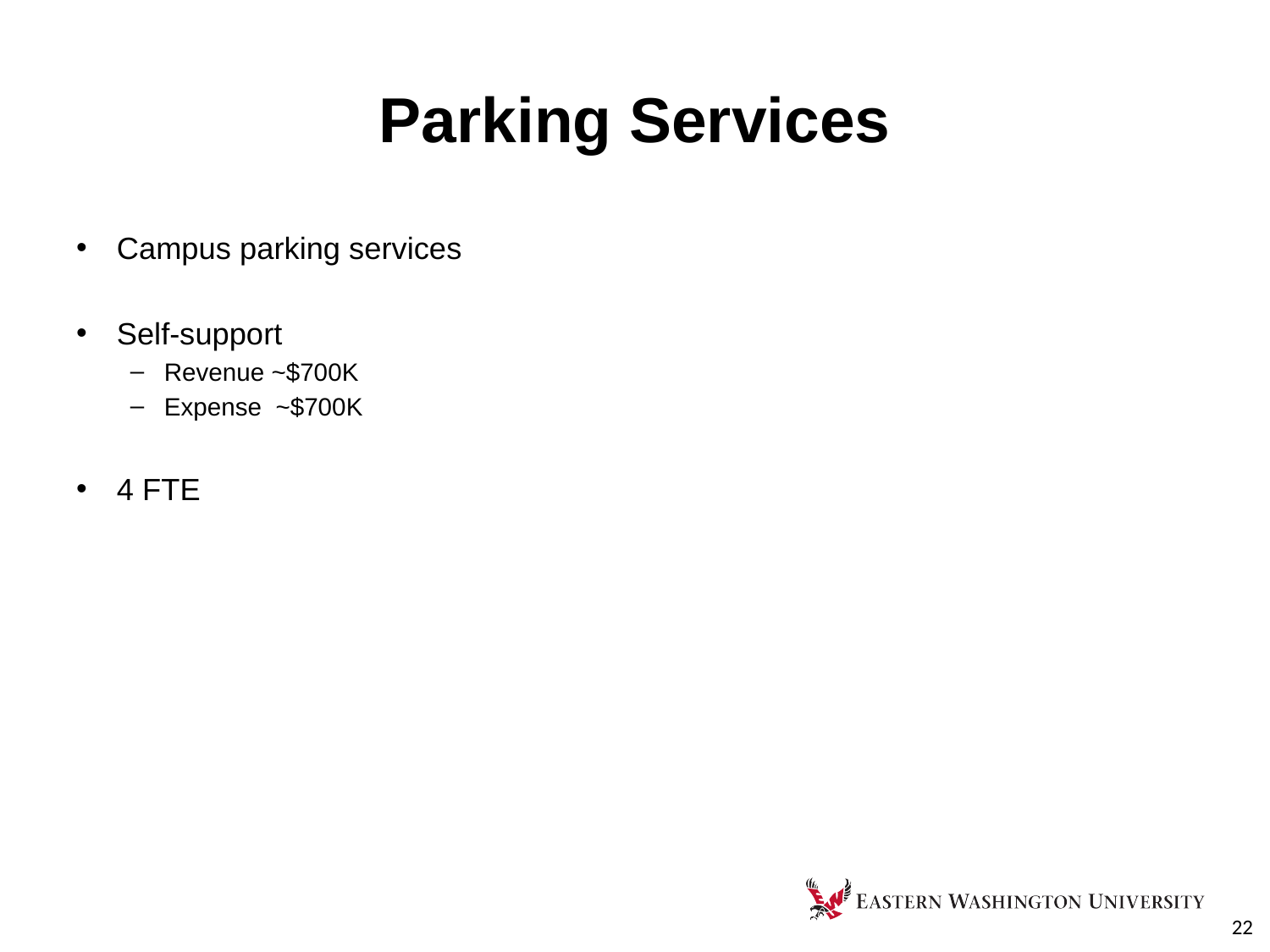

# Parking Services
Campus parking services

Self-support
Revenue ~$700K
Expense  ~$700K

4 FTE

22